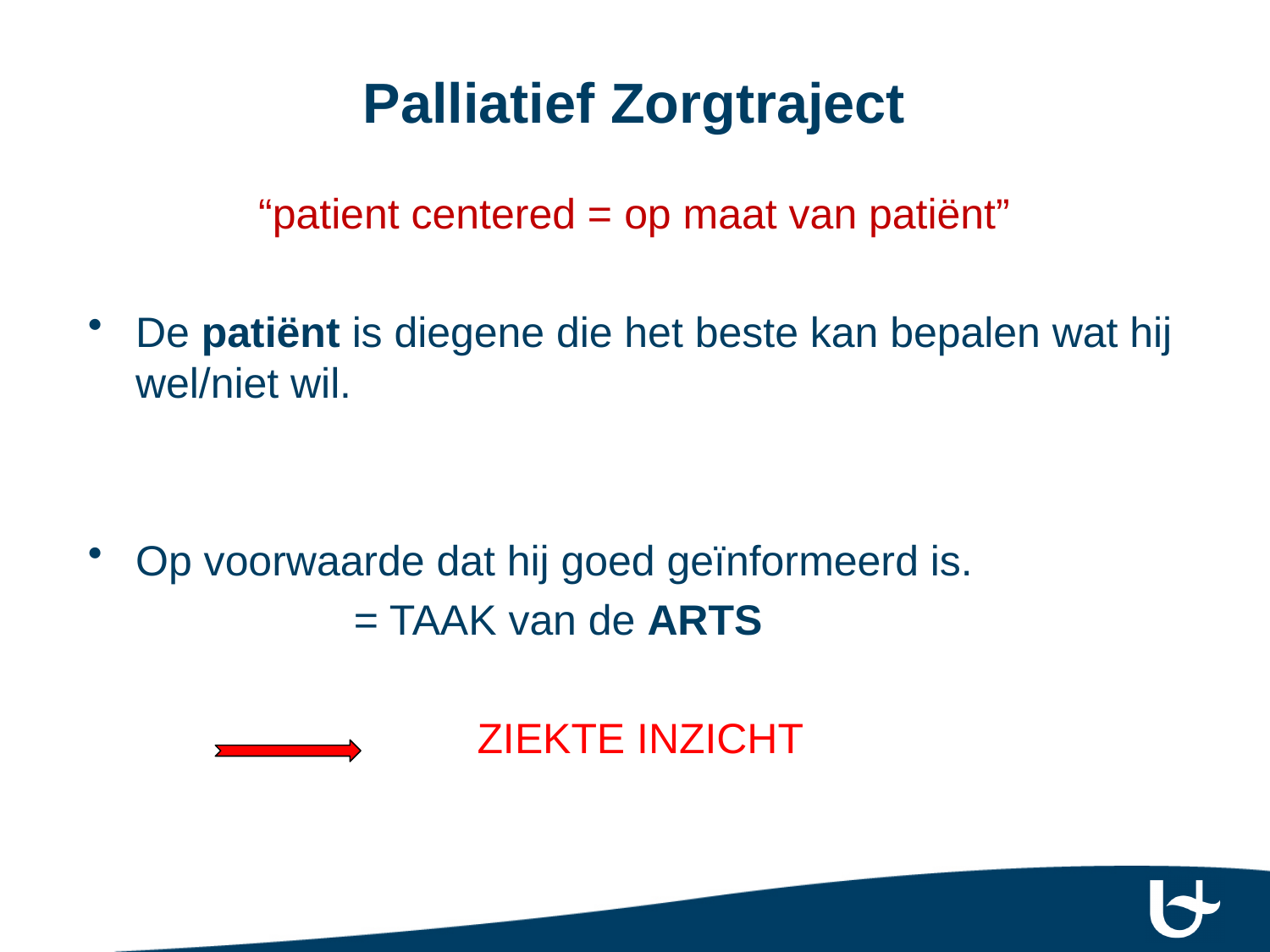

# Palliatief Zorgtraject
“patient centered = op maat van patiënt”

De patiënt is diegene die het beste kan bepalen wat hij wel/niet wil.

Op voorwaarde dat hij goed geïnformeerd is.
		 = TAAK van de ARTS

 ZIEKTE INZICHT